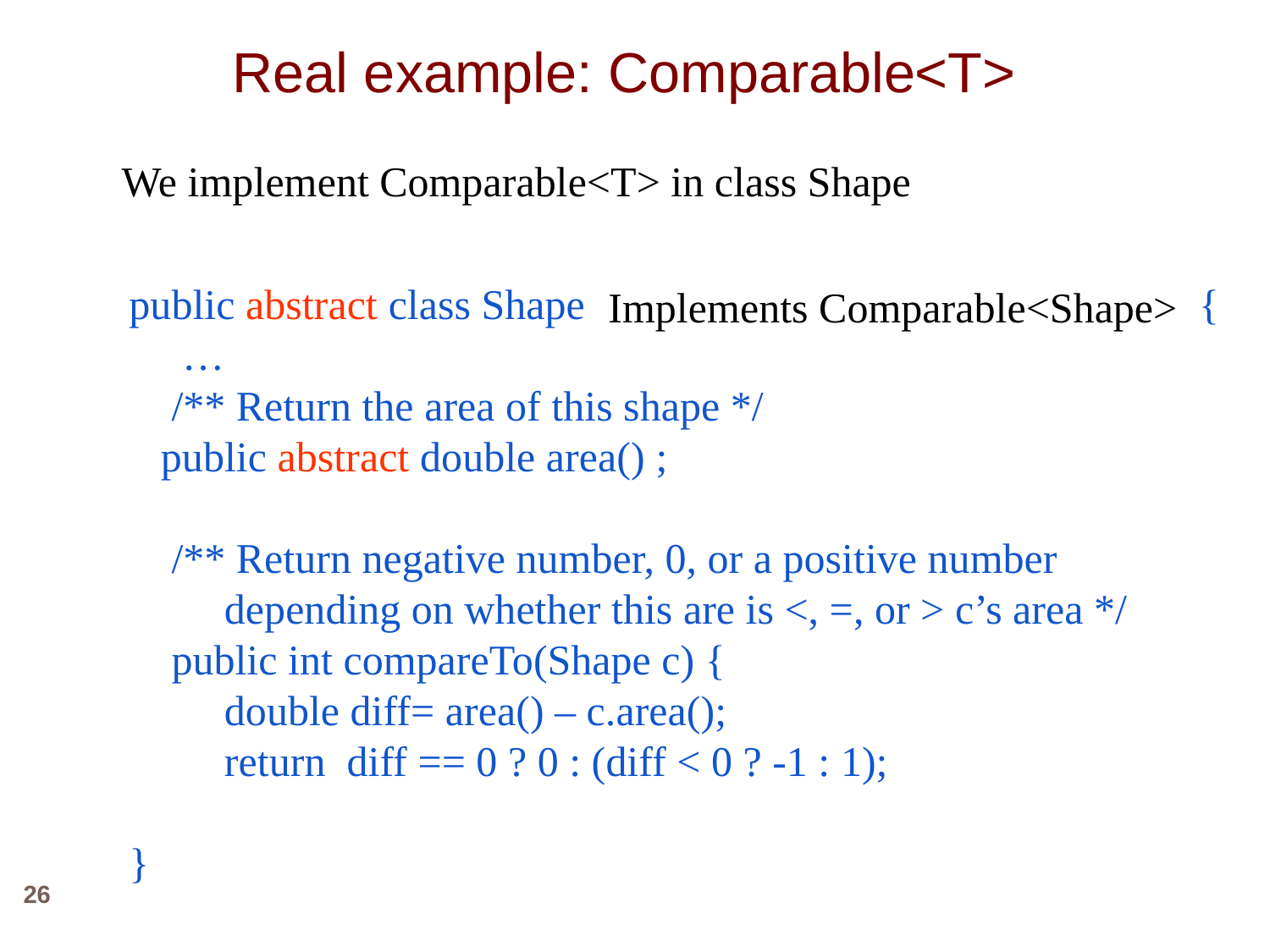

Real example: Comparable<T>
We implement Comparable<T> in class Shape
public abstract class Shape                                                          {
     …
    /** Return the area of this shape */
   public abstract double area() ;

}
Implements Comparable<Shape>
/** Return negative number, 0, or a positive number
     depending on whether this are is <, =, or > c’s area */
public int compareTo(Shape c) {
     double diff= area() – c.area();
     return  diff == 0 ? 0 : (diff < 0 ? -1 : 1);

}
26